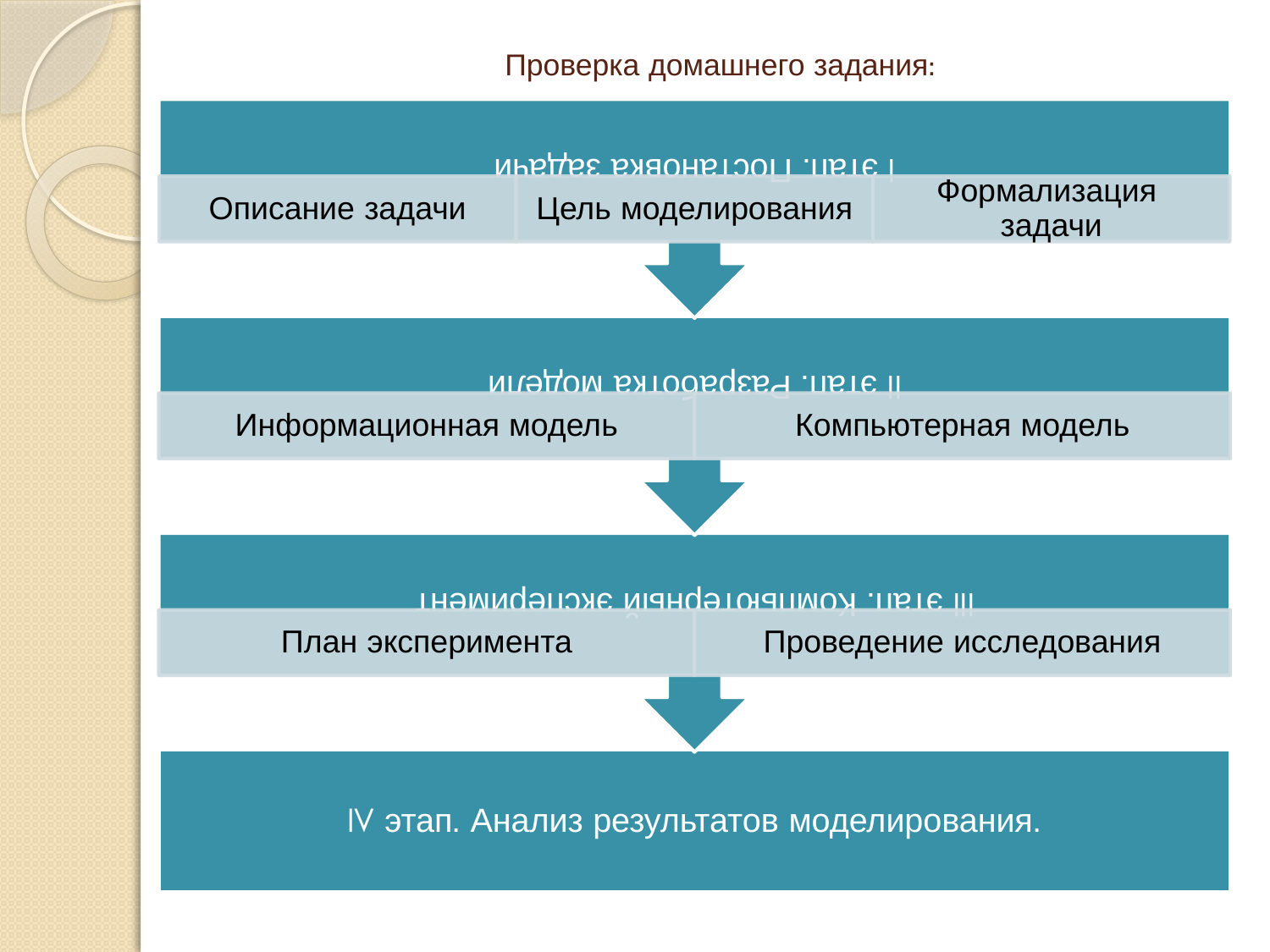

# Проверка домашнего задания:
IV этап. Анализ результатов моделирования.
III этап. Компьютерный эксперимент
План эксперимента
Проведение исследования
II этап. Разработка модели
Информационная модель
Компьютерная модель
I этап. Постановка задачи
Описание задачи
Цель моделирования
Формализация  задачи